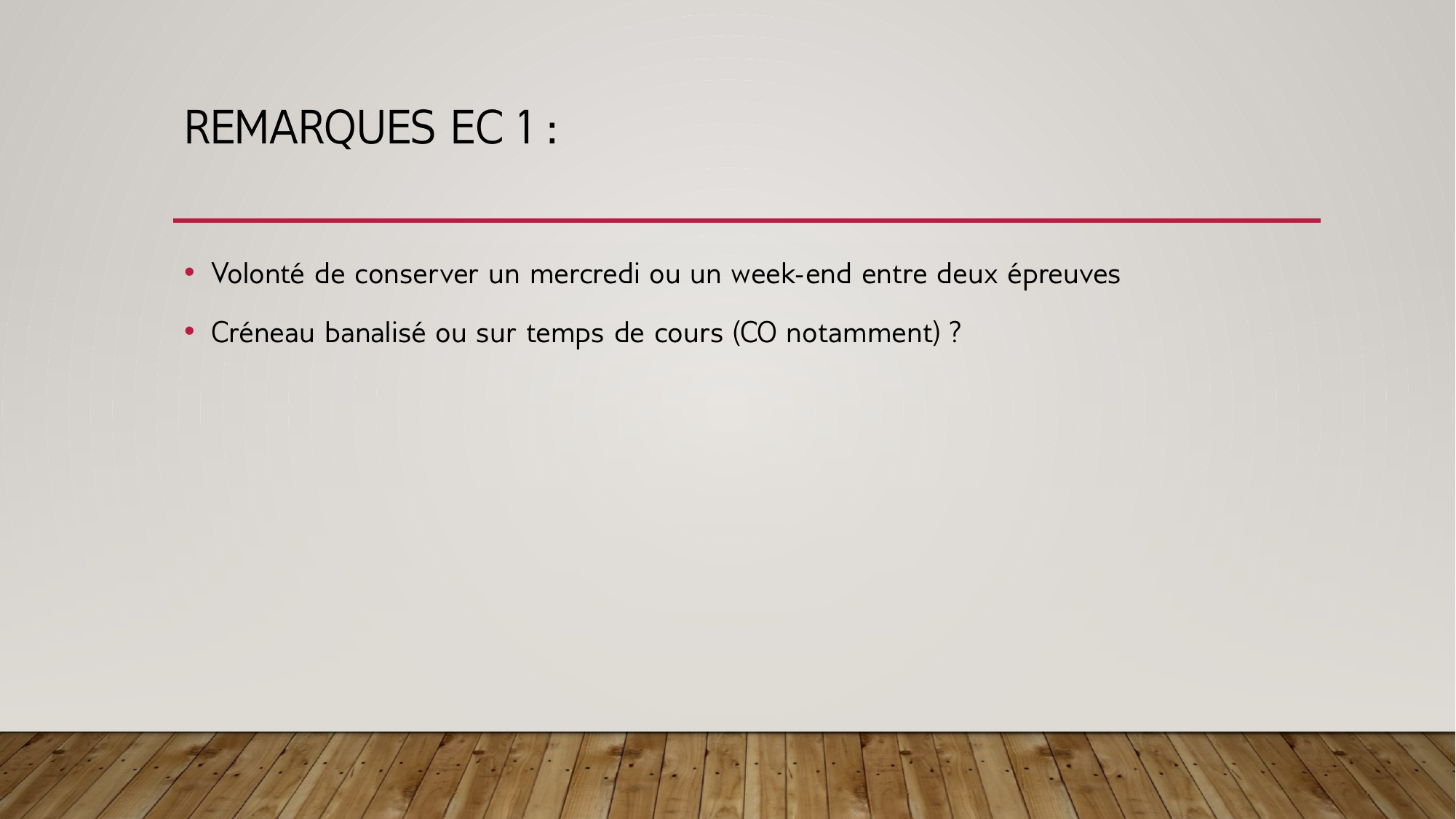

# Remarques Ec 1 :
Volonté de conserver un mercredi ou un week-end entre deux épreuves
Créneau banalisé ou sur temps de cours (CO notamment) ?